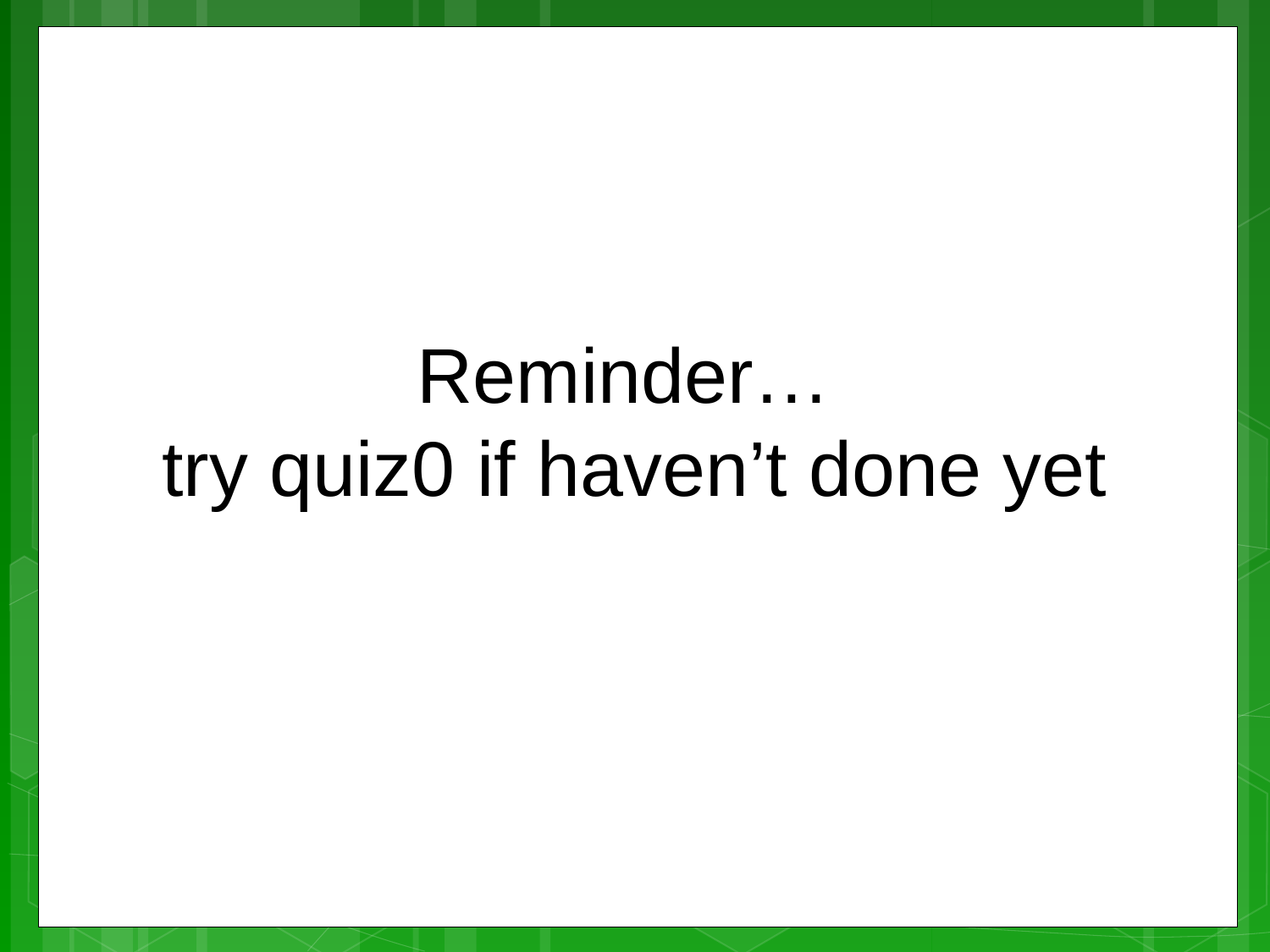

Reminder…
try quiz0 if haven’t done yet